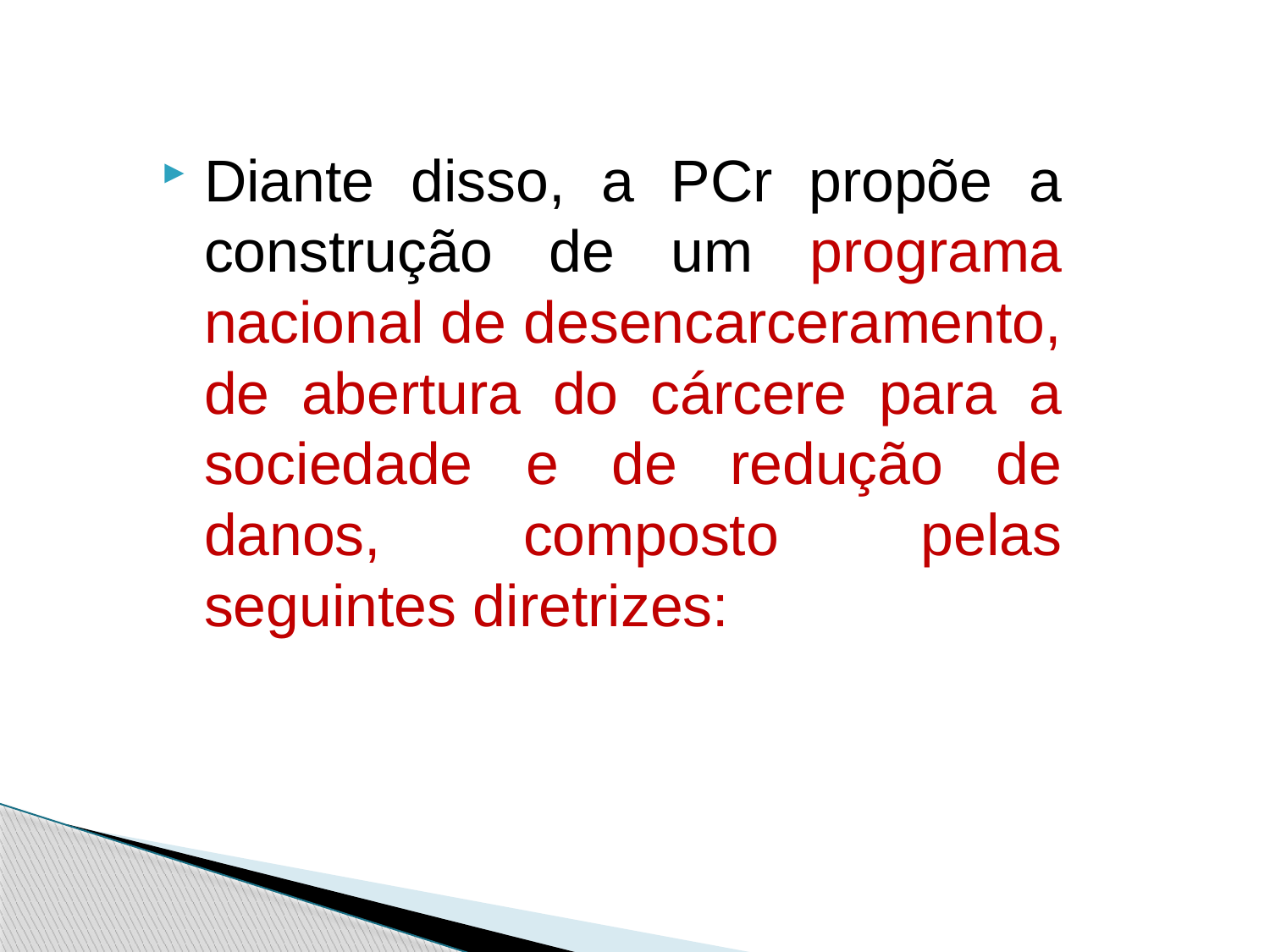

Diante disso, a PCr propõe a construção de um programa nacional de desencarceramento, de abertura do cárcere para a sociedade e de redução de danos, composto pelas seguintes diretrizes: